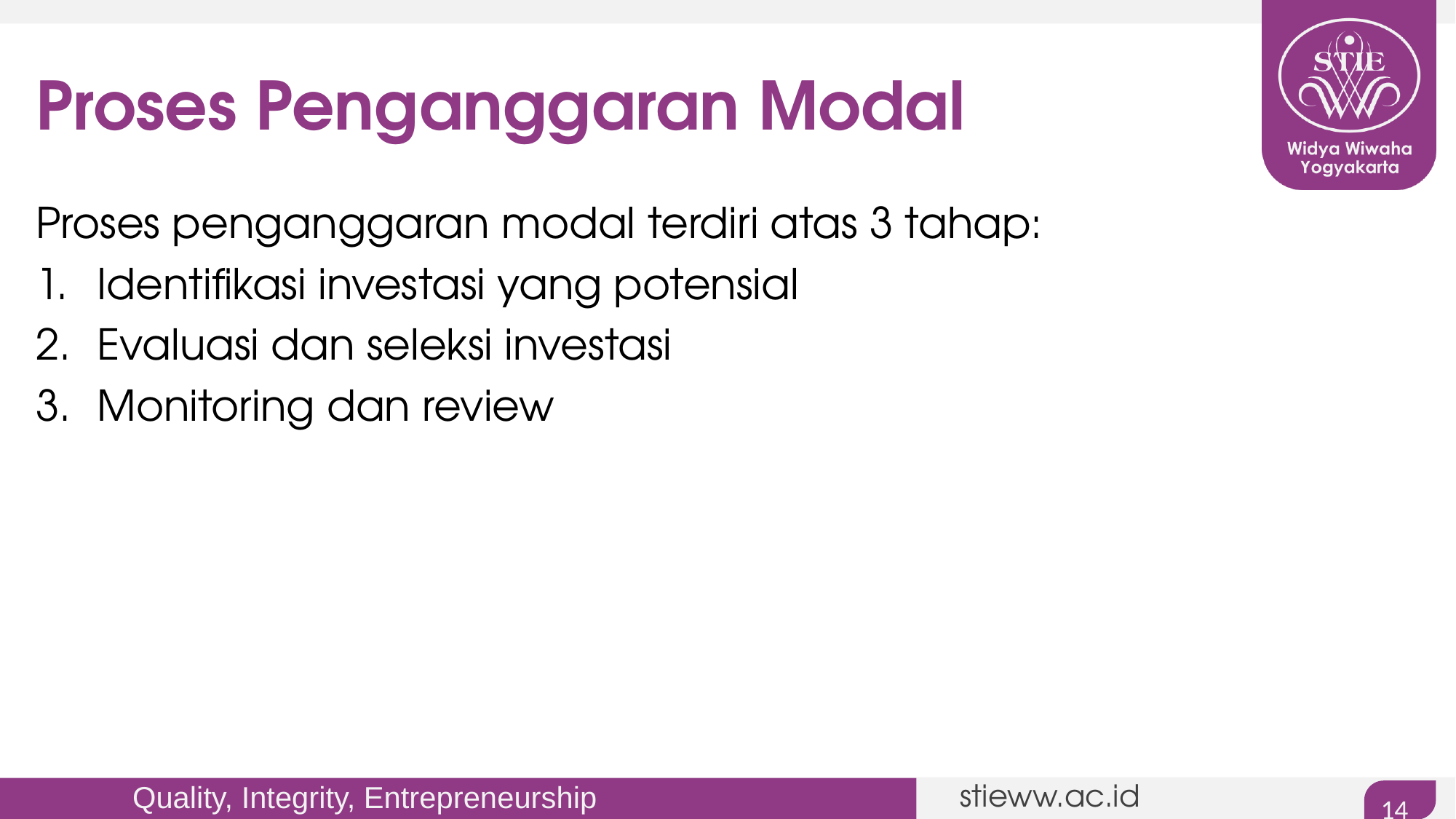

# Proses Penganggaran Modal
Proses penganggaran modal terdiri atas 3 tahap:
Identifikasi investasi yang potensial
Evaluasi dan seleksi investasi
Monitoring dan review